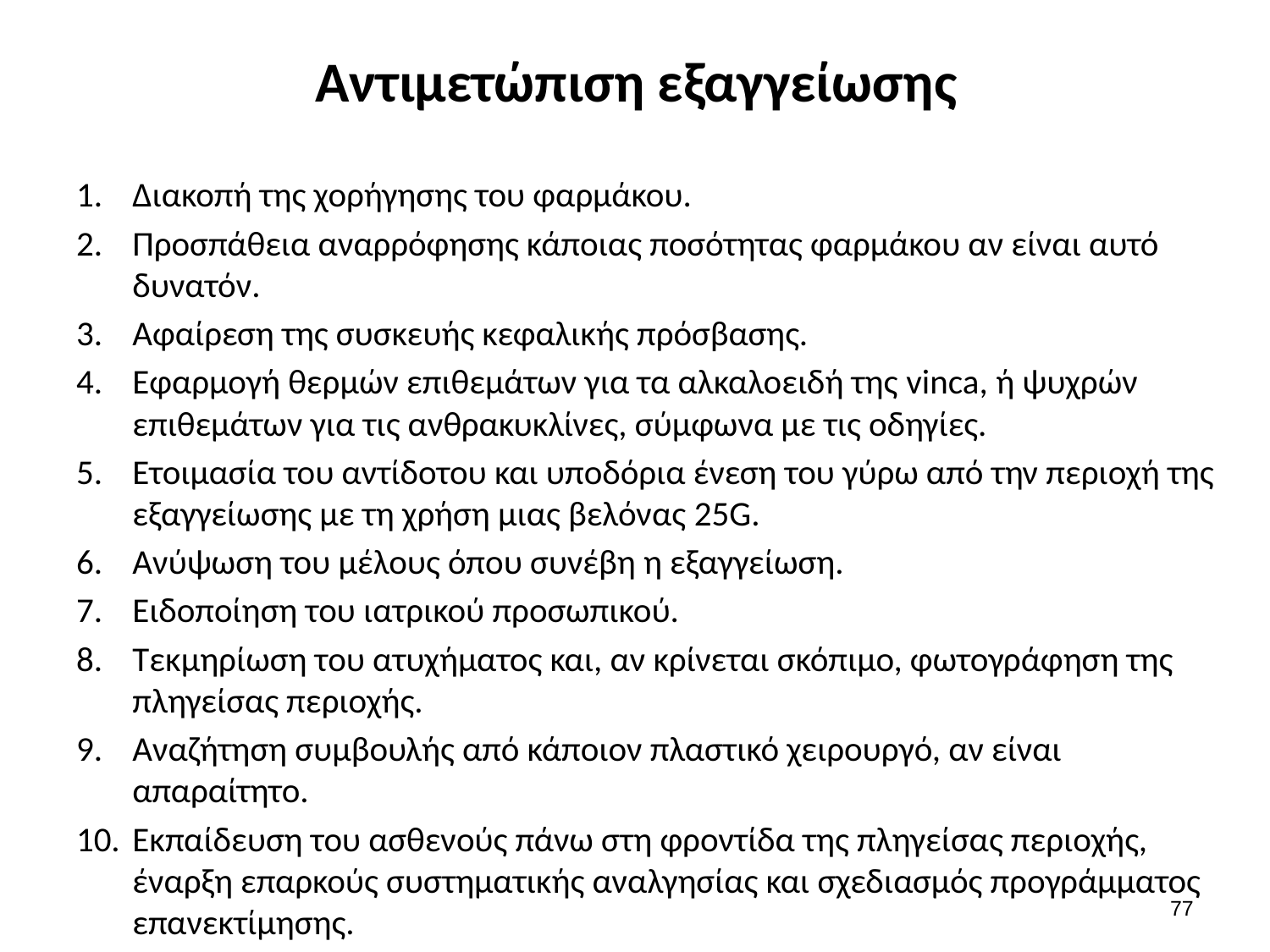

# Αντιμετώπιση εξαγγείωσης
Διακοπή της χορήγησης του φαρμάκου.
Προσπάθεια αναρρόφησης κάποιας ποσότητας φαρμάκου αν είναι αυτό δυνατόν.
Αφαίρεση της συσκευής κεφαλικής πρόσβασης.
Εφαρμογή θερμών επιθεμάτων για τα αλκαλοειδή της vinca, ή ψυχρών επιθεμάτων για τις ανθρακυκλίνες, σύμφωνα με τις οδηγίες.
Ετοιμασία του αντίδοτου και υποδόρια ένεση του γύρω από την περιοχή της εξαγγείωσης με τη χρήση μιας βελόνας 25G.
Ανύψωση του μέλους όπου συνέβη η εξαγγείωση.
Ειδοποίηση του ιατρικού προσωπικού.
Τεκμηρίωση του ατυχήματος και, αν κρίνεται σκόπιμο, φωτογράφηση της πληγείσας περιοχής.
Αναζήτηση συμβουλής από κάποιον πλαστικό χειρουργό, αν είναι απαραίτητο.
Εκπαίδευση του ασθενούς πάνω στη φροντίδα της πληγείσας περιοχής, έναρξη επαρκούς συστηματικής αναλγησίας και σχεδιασμός προγράμματος επανεκτίμησης.

77